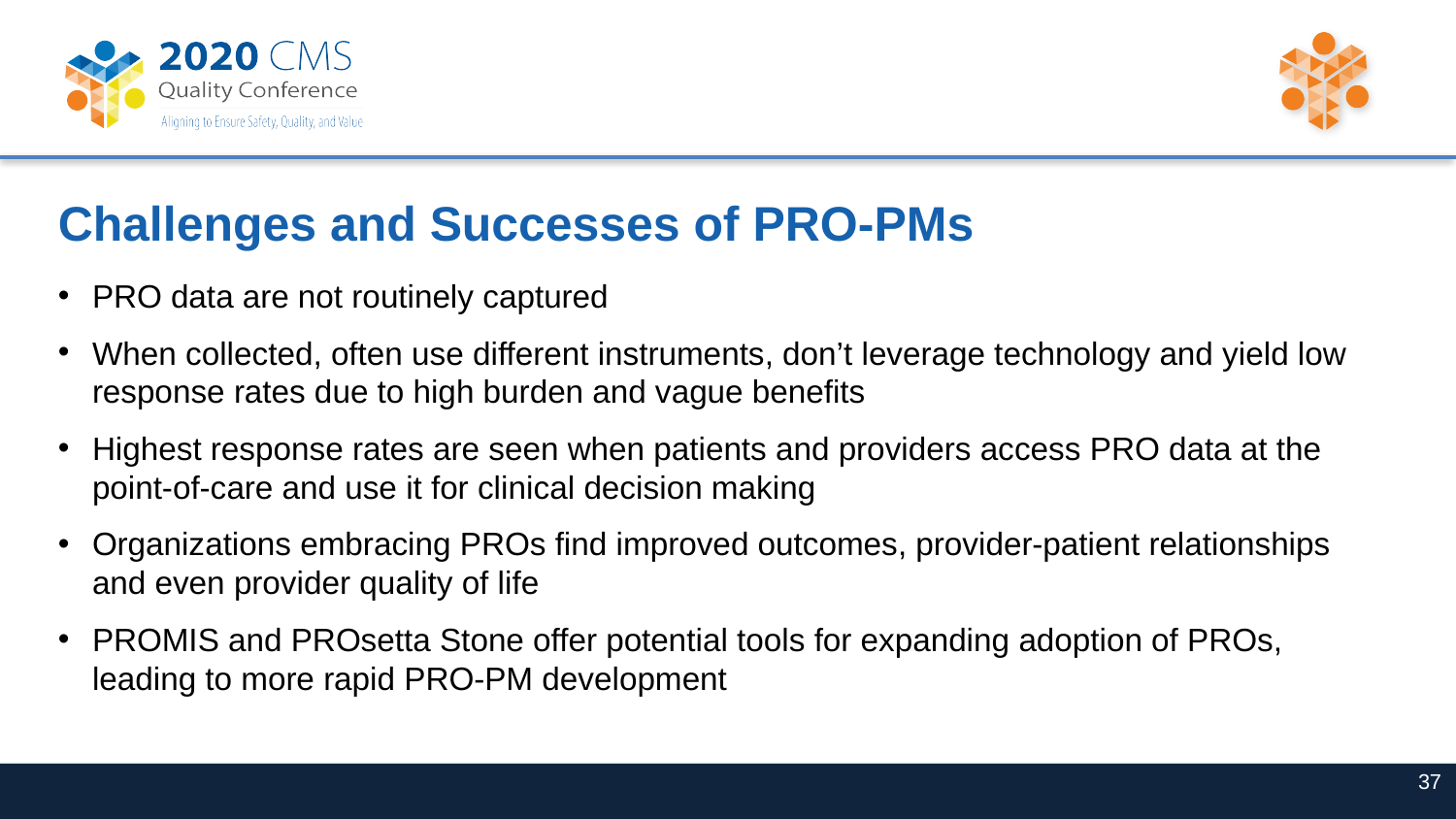

# Challenges and Successes of PRO-PMs
PRO data are not routinely captured
When collected, often use different instruments, don’t leverage technology and yield low response rates due to high burden and vague benefits
Highest response rates are seen when patients and providers access PRO data at the point-of-care and use it for clinical decision making
Organizations embracing PROs find improved outcomes, provider-patient relationships and even provider quality of life
PROMIS and PROsetta Stone offer potential tools for expanding adoption of PROs, leading to more rapid PRO-PM development

37